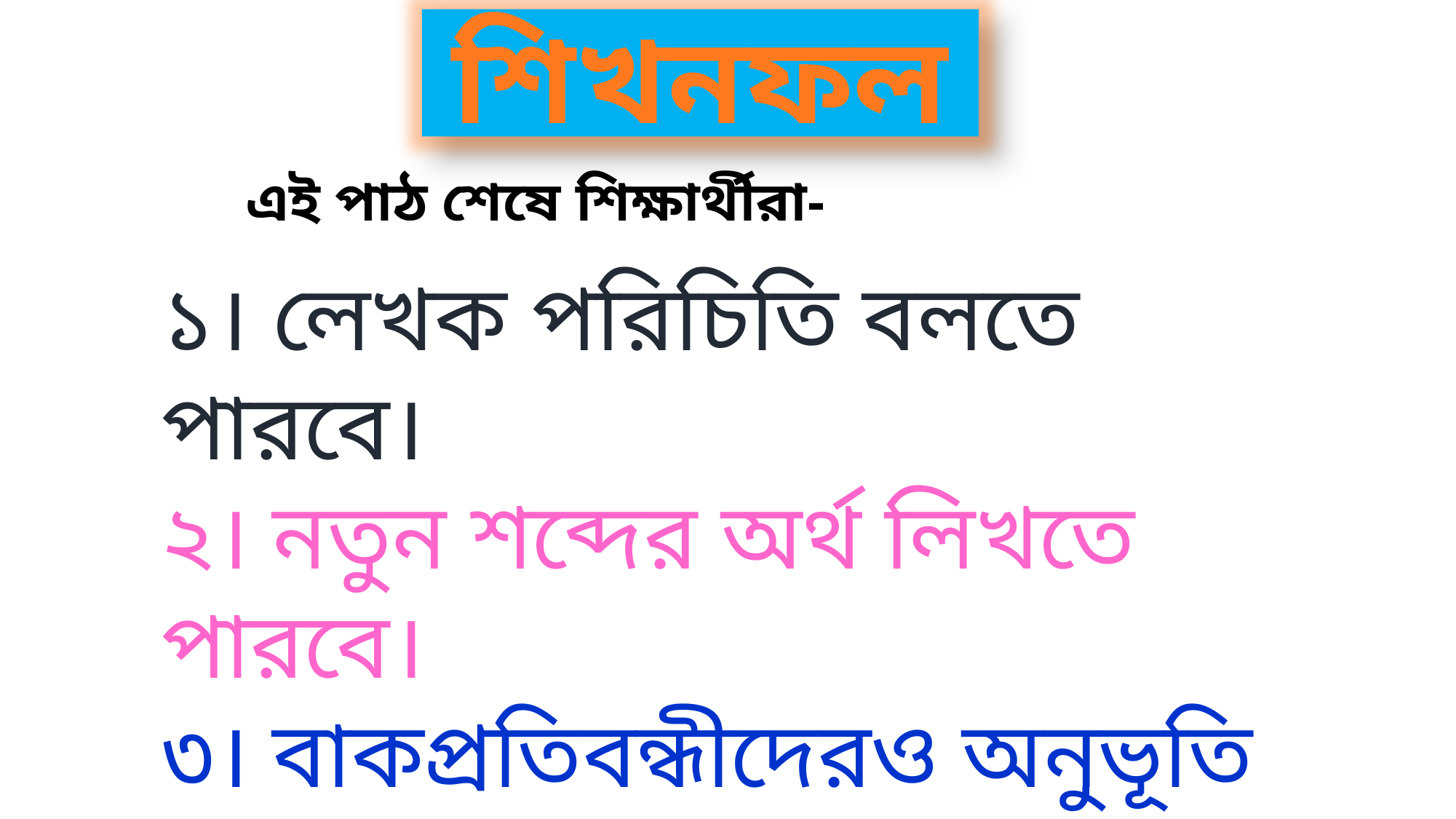

শিখনফল

 এই পাঠ শেষে শিক্ষার্থীরা-
১। লেখক পরিচিতি বলতে পারবে।
২। নতুন শব্দের অর্থ লিখতে পারবে।
৩। বাকপ্রতিবন্ধীদেরও অনুভূতি আছে
    সে কথা বর্ণনা করতে পারবে।